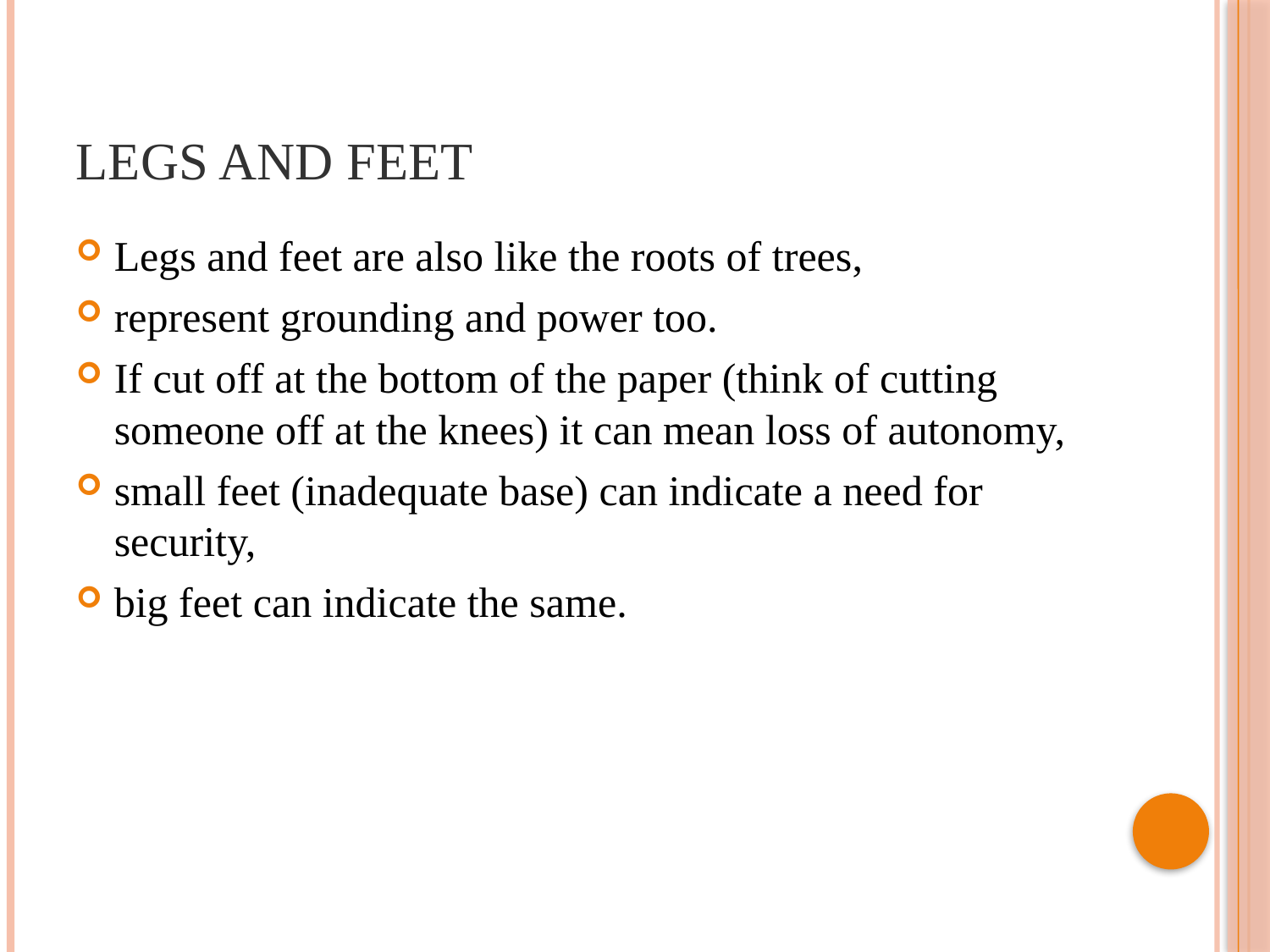

# Legs and feet
Legs and feet are also like the roots of trees,
represent grounding and power too.
If cut off at the bottom of the paper (think of cutting someone off at the knees) it can mean loss of autonomy,
small feet (inadequate base) can indicate a need for security,
big feet can indicate the same.